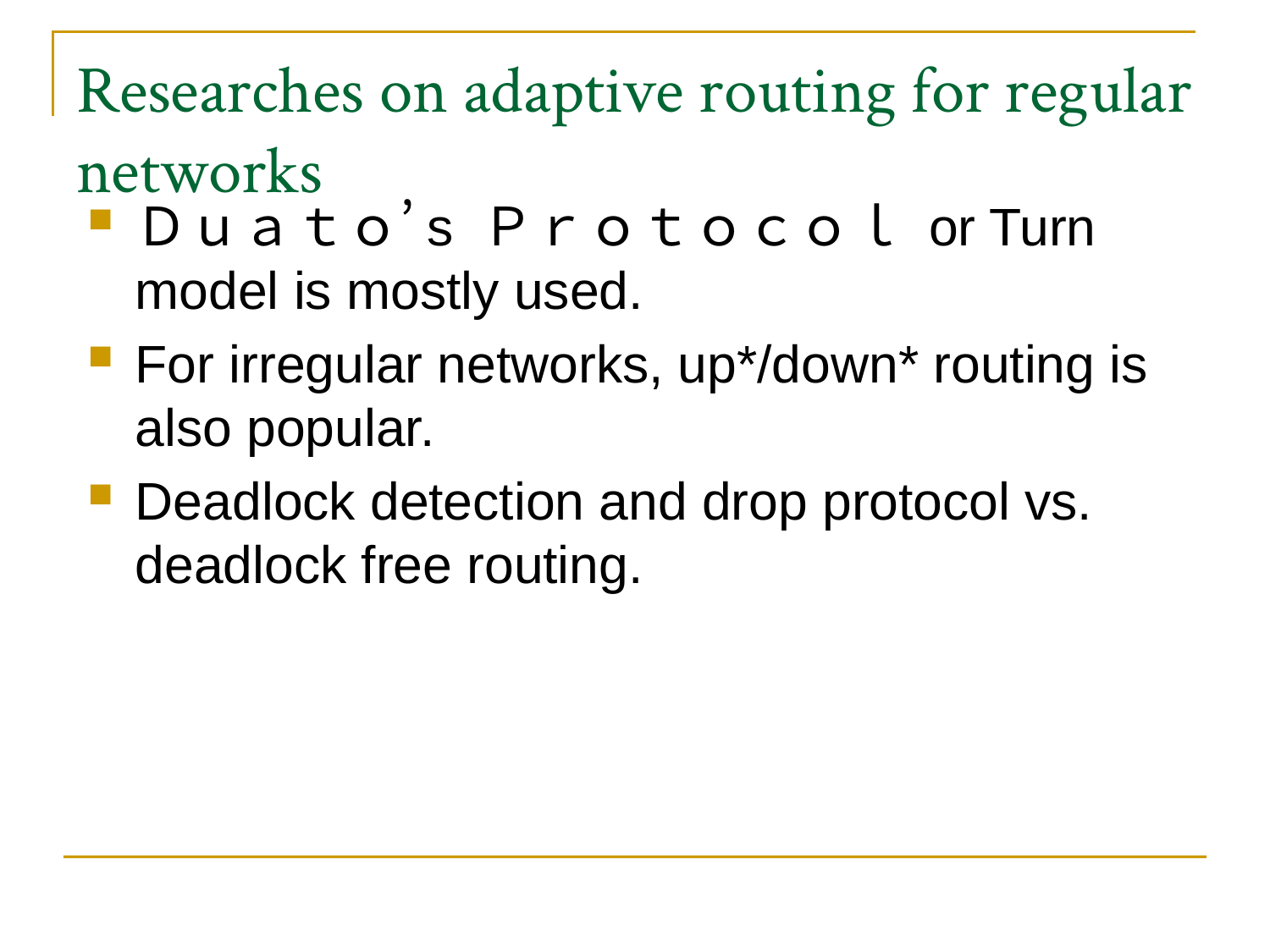

# Researches on adaptive routing for regular networks
Ｄｕａｔｏ’s Ｐｒｏｔｏｃｏｌ or Turn model is mostly used.
For irregular networks, up*/down* routing is also popular.
Deadlock detection and drop protocol vs. deadlock free routing.